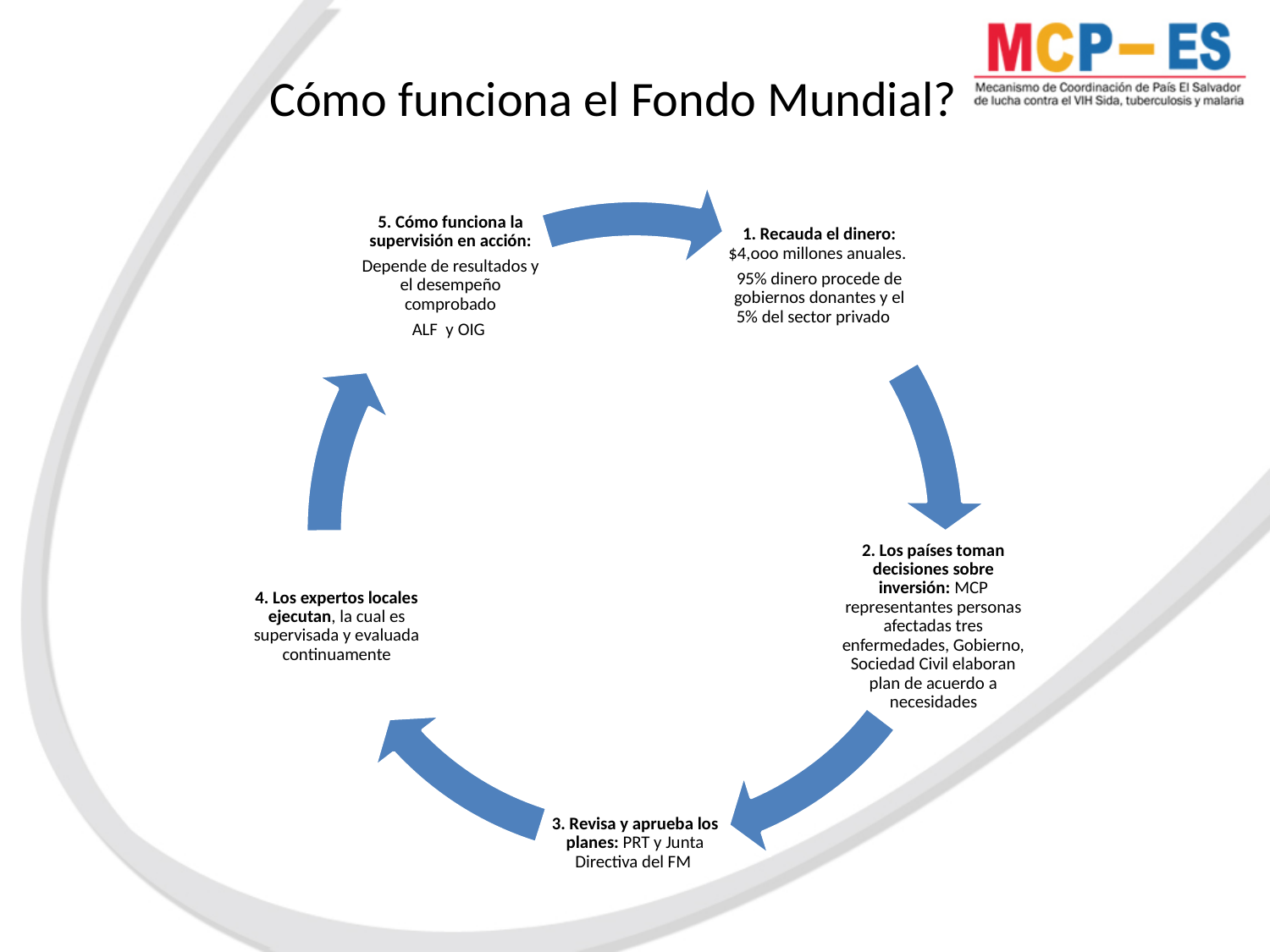

# Cómo funciona el Fondo Mundial?

1. Recauda el dinero: $4,ooo millones anuales.
95% dinero procede de gobiernos donantes y el 5% del sector privado
2. Los países toman decisiones sobre inversión: MCP representantes personas afectadas tres enfermedades, Gobierno, Sociedad Civil elaboran plan de acuerdo a necesidades
3. Revisa y aprueba los planes: PRT y Junta Directiva del FM
4. Los expertos locales ejecutan, la cual es supervisada y evaluada continuamente
5. Cómo funciona la supervisión en acción:
Depende de resultados y el desempeño comprobado
ALF  y OIG